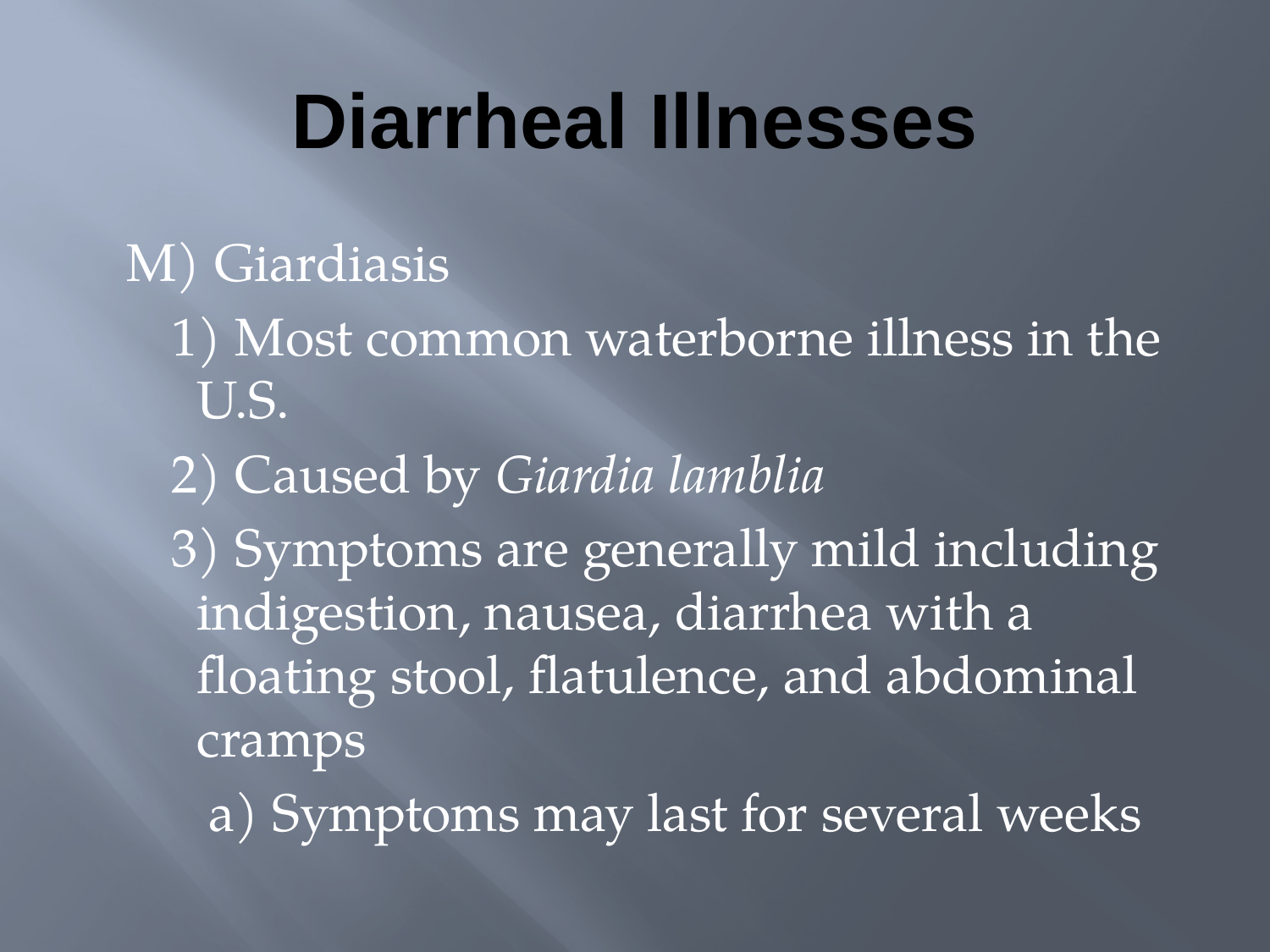

# Diarrheal Illnesses
M) Giardiasis
1) Most common waterborne illness in the U.S.
2) Caused by Giardia lamblia
3) Symptoms are generally mild including indigestion, nausea, diarrhea with a floating stool, flatulence, and abdominal cramps
a) Symptoms may last for several weeks